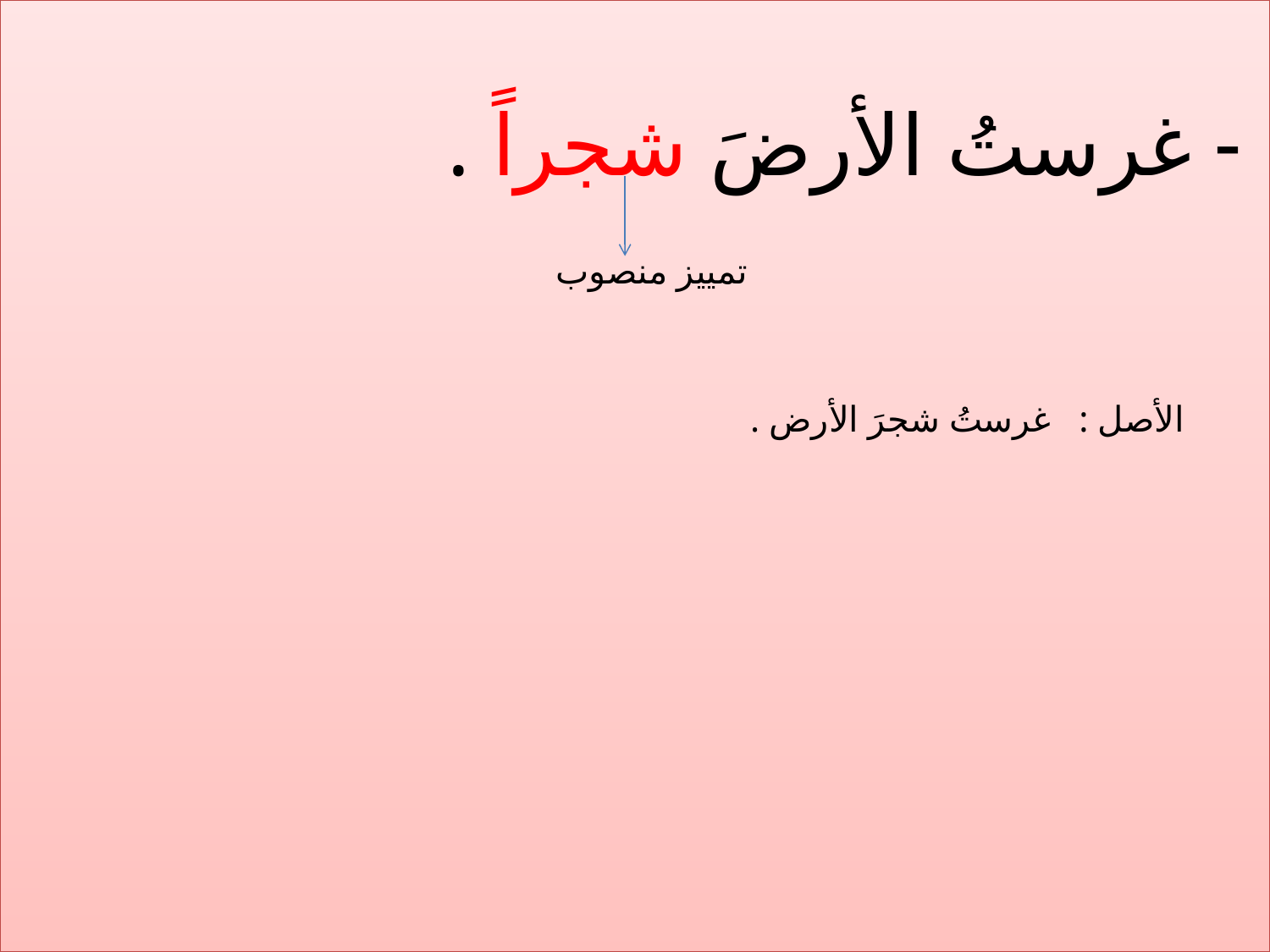

- غرستُ الأرضَ شجراً .

                                                        تمييز منصوب

        الأصل :   غرستُ شجرَ الأرض .